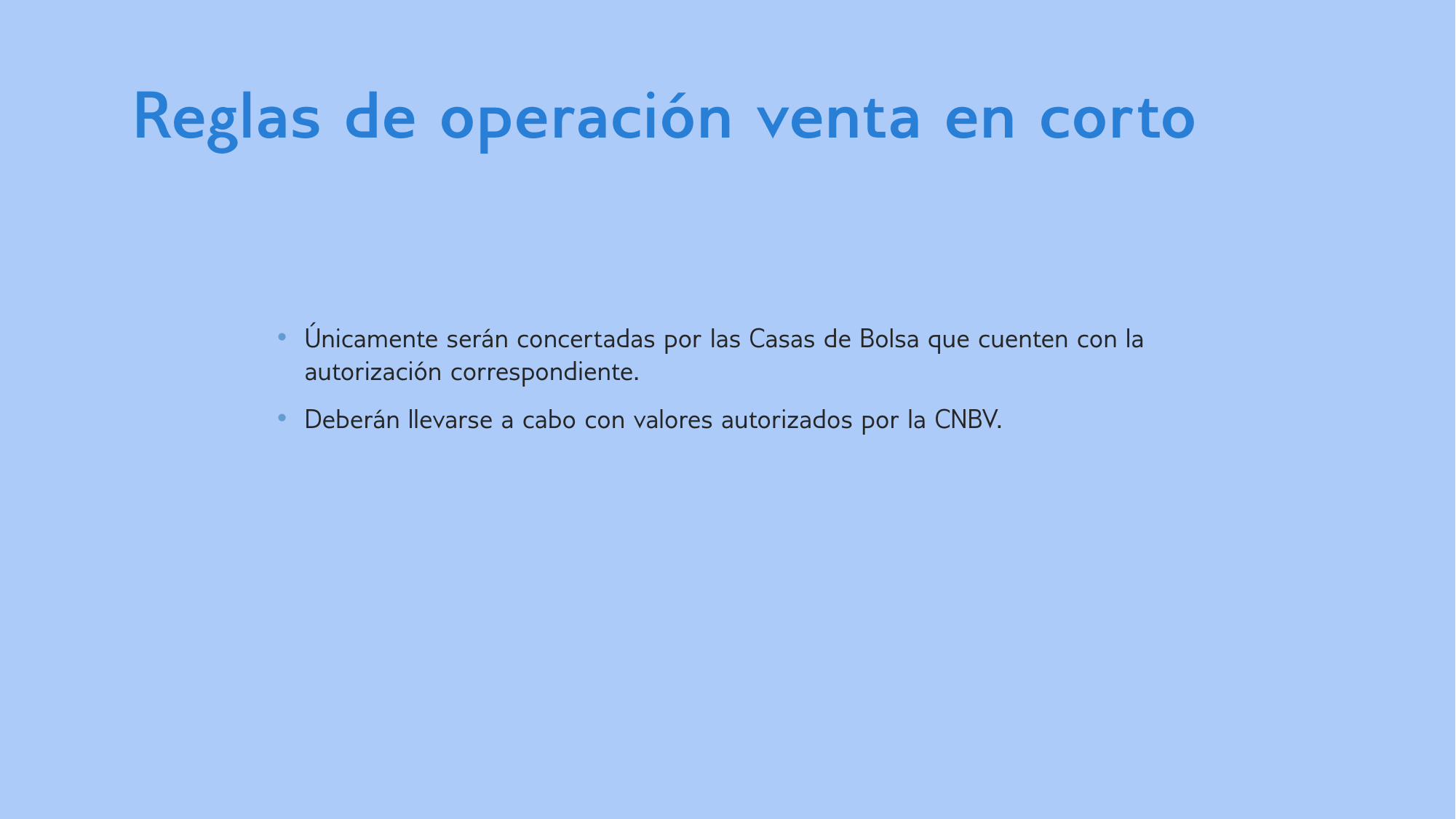

Reglas de operación venta en corto
Únicamente serán concertadas por las Casas de Bolsa que cuenten con la autorización correspondiente.
Deberán llevarse a cabo con valores autorizados por la CNBV.